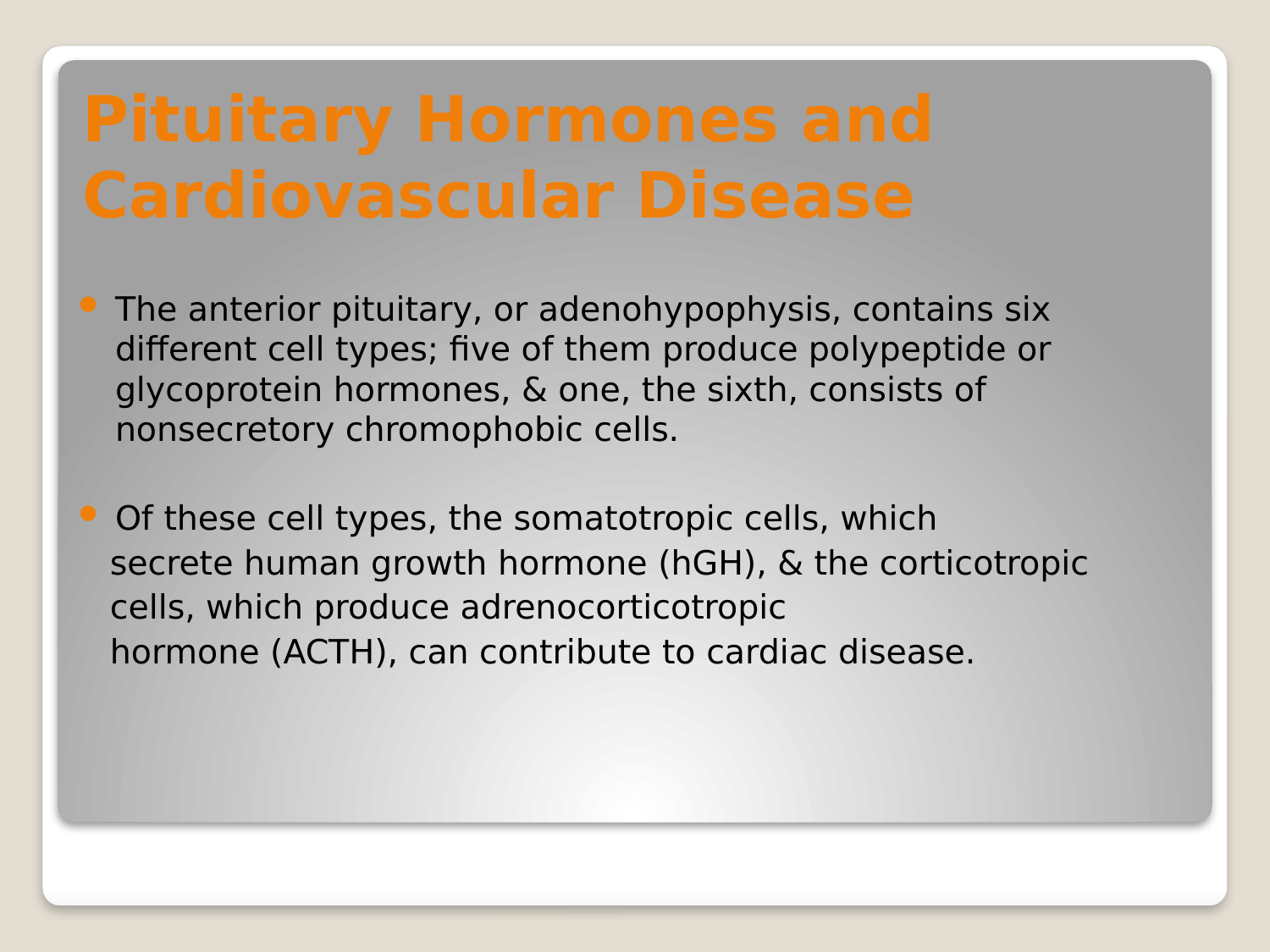

# Pituitary Hormones and Cardiovascular Disease
The anterior pituitary, or adenohypophysis, contains six different cell types; five of them produce polypeptide or glycoprotein hormones, & one, the sixth, consists of nonsecretory chromophobic cells.

Of these cell types, the somatotropic cells, which
   secrete human growth hormone (hGH), & the corticotropic
   cells, which produce adrenocorticotropic
   hormone (ACTH), can contribute to cardiac disease.